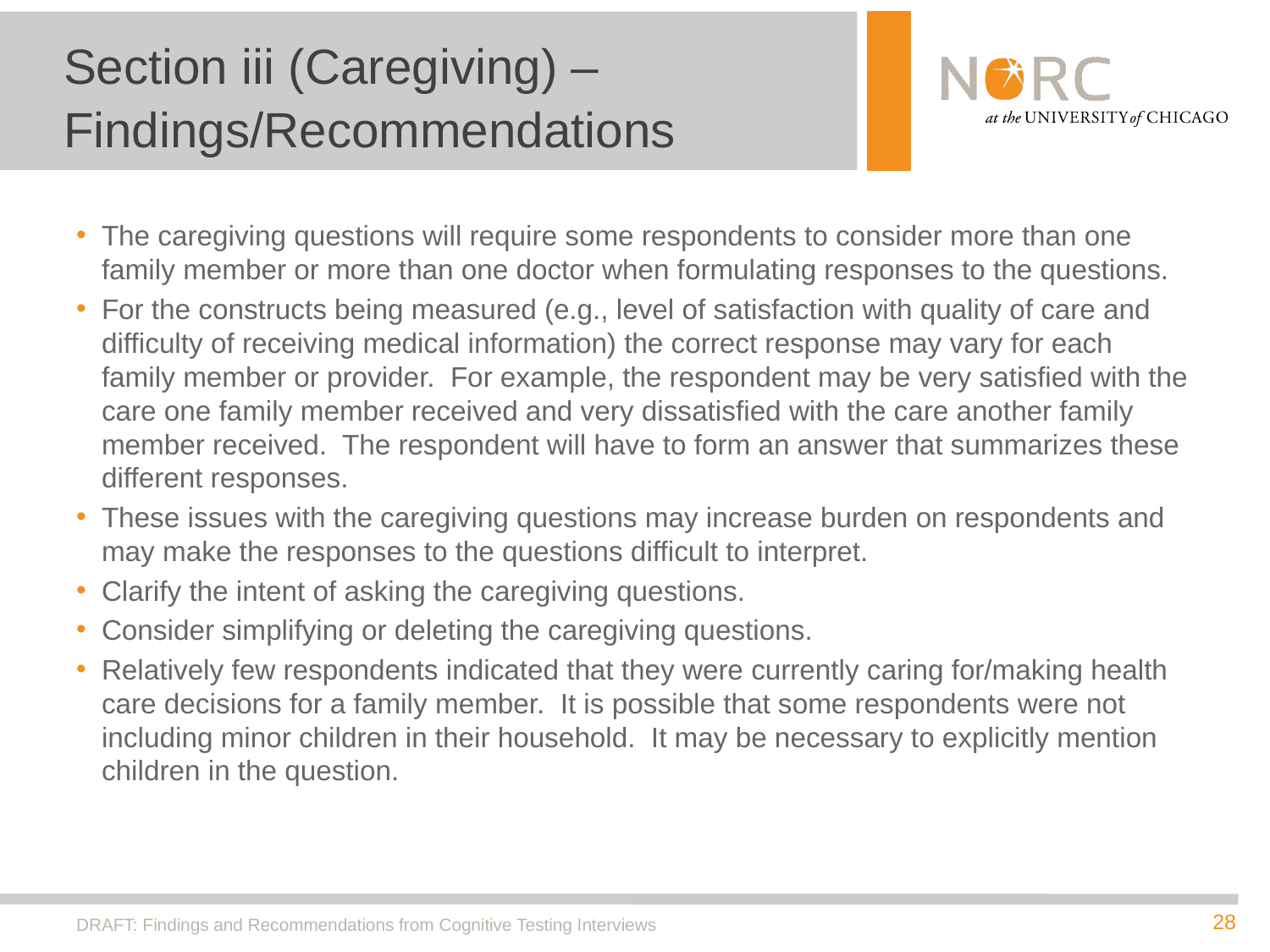

# Section iii (Caregiving) – Findings/Recommendations
The caregiving questions will require some respondents to consider more than one family member or more than one doctor when formulating responses to the questions.
For the constructs being measured (e.g., level of satisfaction with quality of care and difficulty of receiving medical information) the correct response may vary for each family member or provider.  For example, the respondent may be very satisfied with the care one family member received and very dissatisfied with the care another family member received.  The respondent will have to form an answer that summarizes these different responses.
These issues with the caregiving questions may increase burden on respondents and may make the responses to the questions difficult to interpret.
Clarify the intent of asking the caregiving questions.
Consider simplifying or deleting the caregiving questions.
Relatively few respondents indicated that they were currently caring for/making health care decisions for a family member.  It is possible that some respondents were not including minor children in their household.  It may be necessary to explicitly mention children in the question.
DRAFT: Findings and Recommendations from Cognitive Testing Interviews